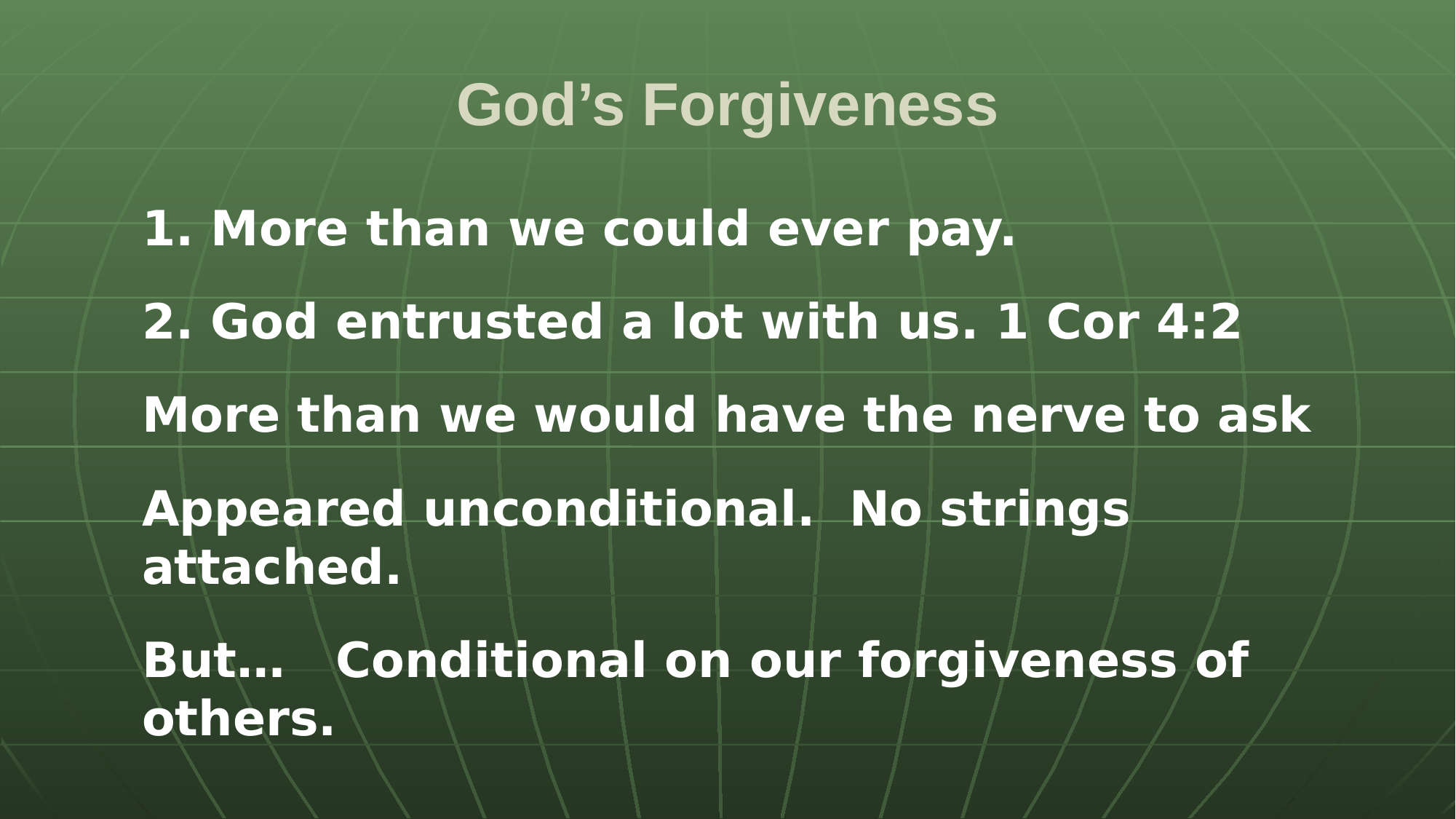

# God’s Forgiveness
1. More than we could ever pay.

2. God entrusted a lot with us. 1 Cor 4:2

More than we would have the nerve to ask

Appeared unconditional.  No strings attached.

But…   Conditional on our forgiveness of others.